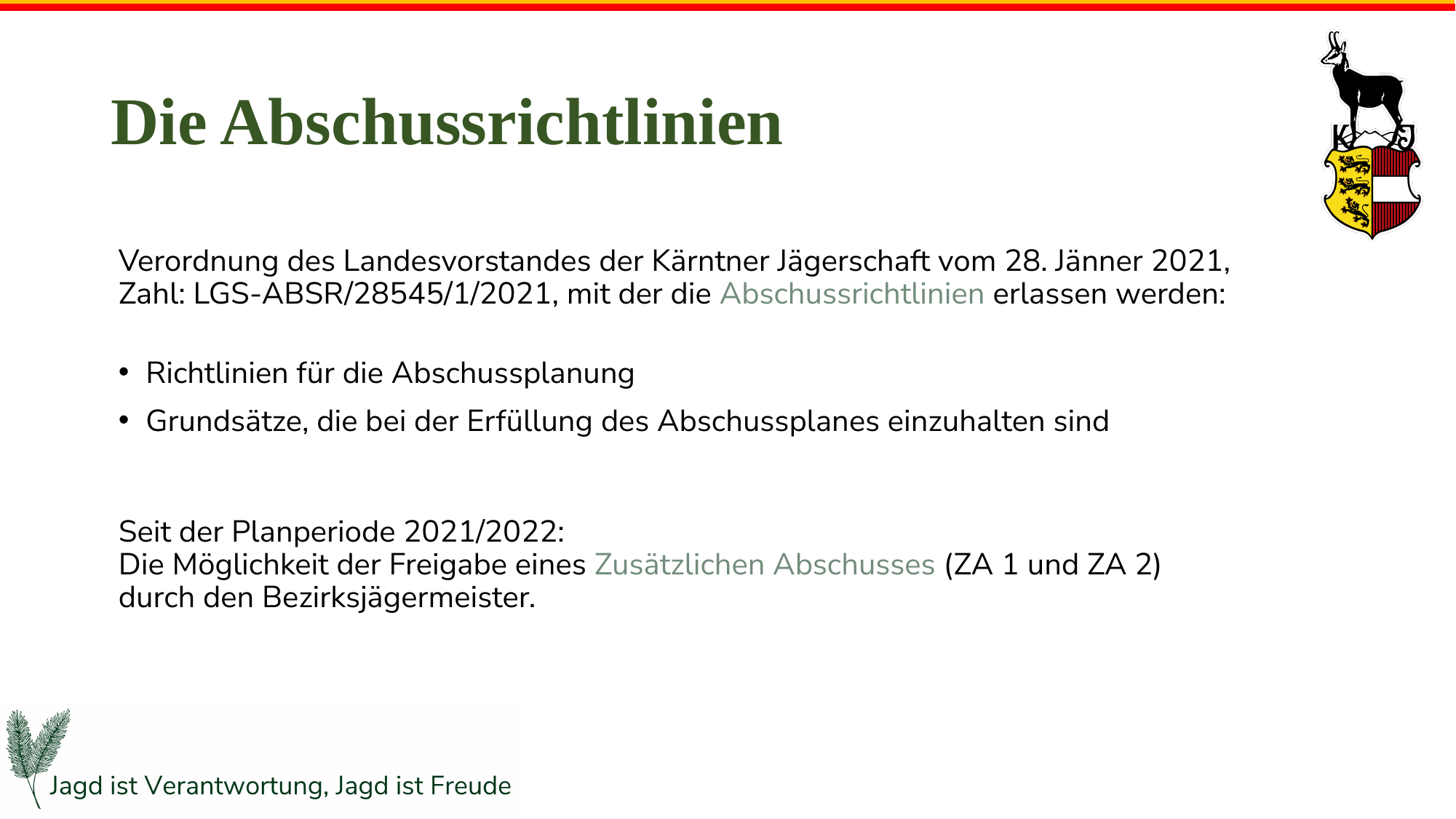

# Die Abschussrichtlinien
Verordnung des Landesvorstandes der Kärntner Jägerschaft vom 28. Jänner 2021, Zahl: LGS-ABSR/28545/1/2021, mit der die Abschussrichtlinien erlassen werden:

Richtlinien für die Abschussplanung
Grundsätze, die bei der Erfüllung des Abschussplanes einzuhalten sind

Seit der Planperiode 2021/2022:
Die Möglichkeit der Freigabe eines Zusätzlichen Abschusses (ZA 1 und ZA 2)
durch den Bezirksjägermeister.